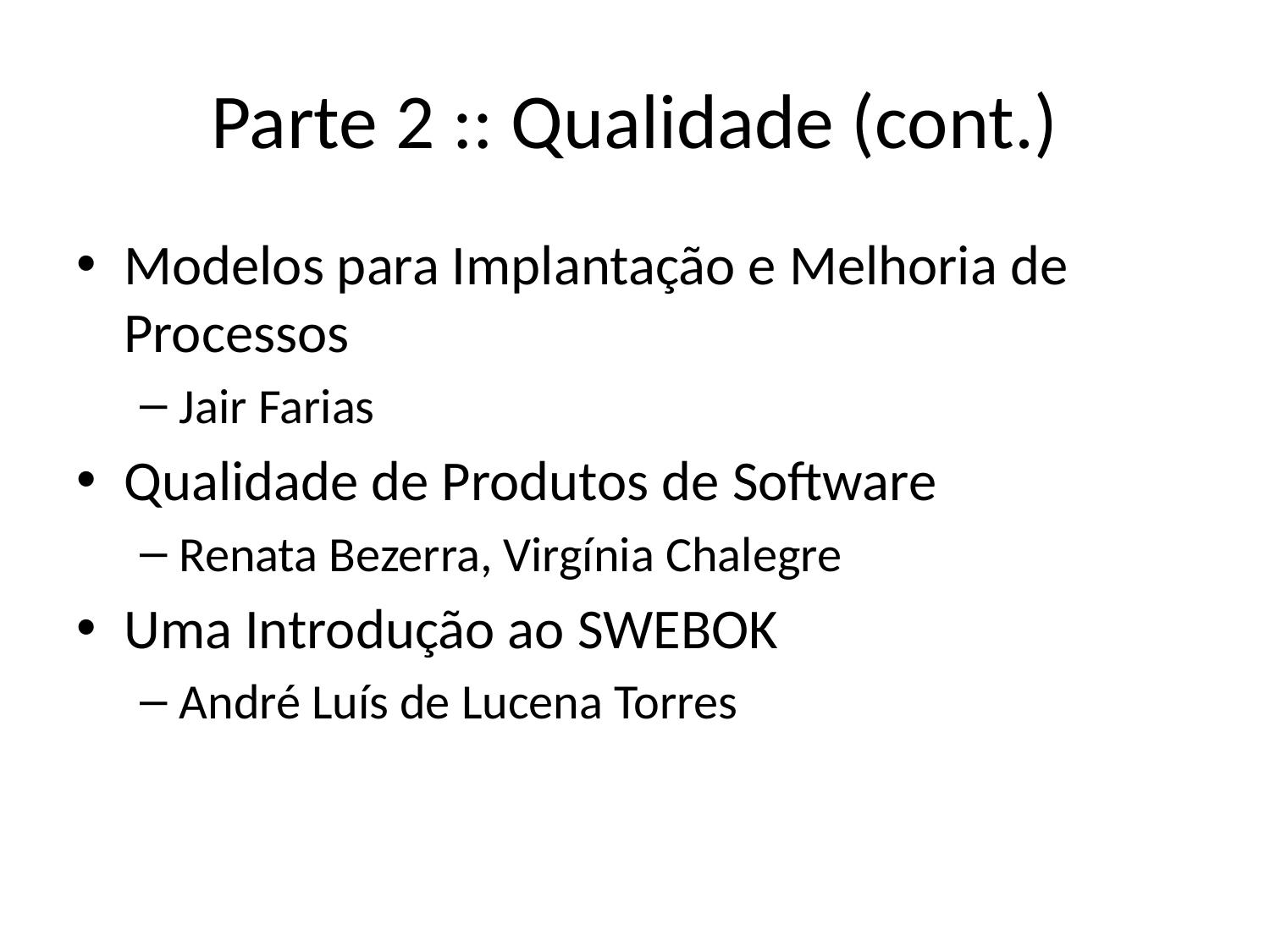

# Parte 2 :: Qualidade (cont.)
Modelos para Implantação e Melhoria de Processos
Jair Farias
Qualidade de Produtos de Software
Renata Bezerra, Virgínia Chalegre
Uma Introdução ao SWEBOK
André Luís de Lucena Torres